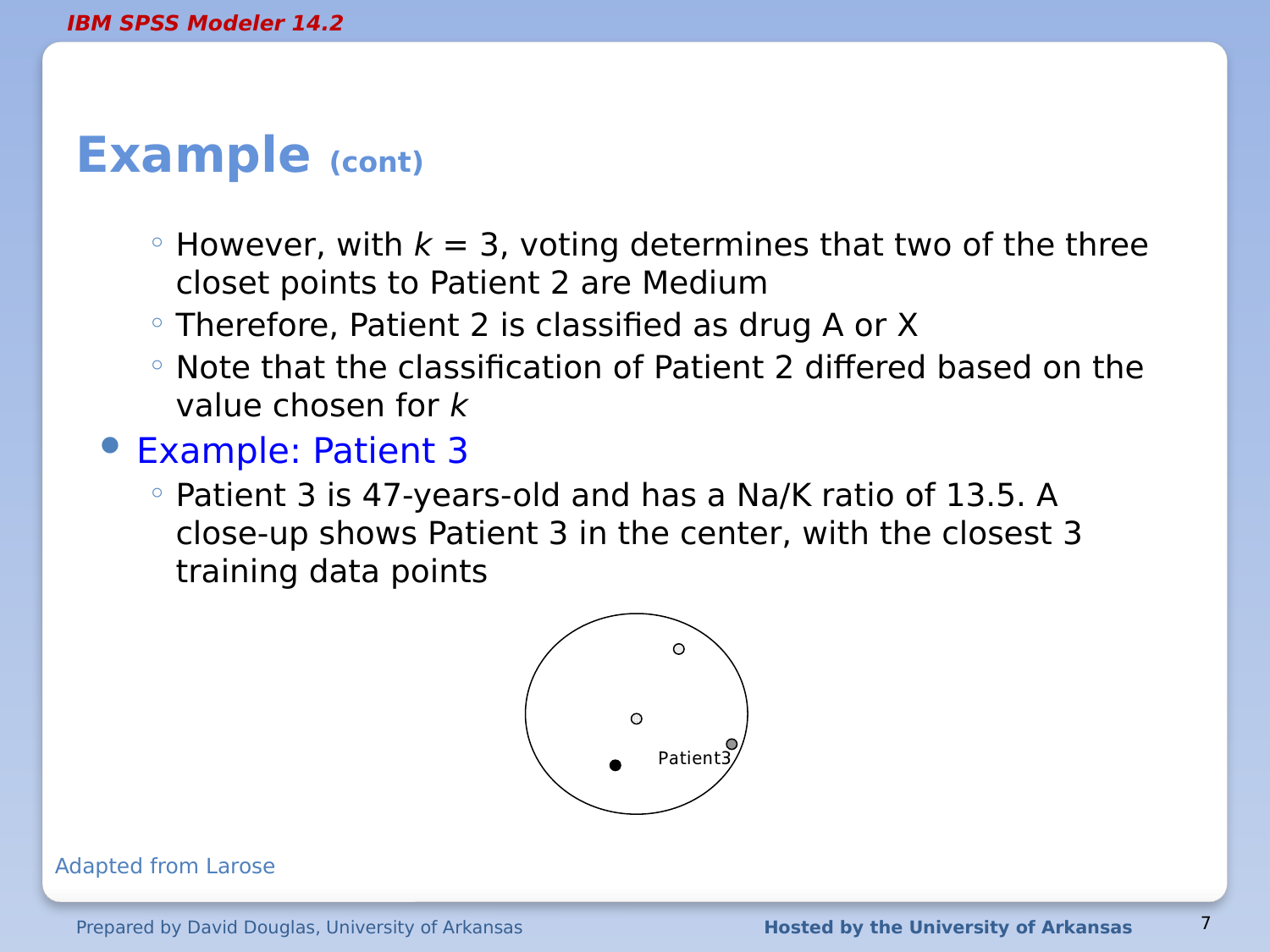

# Example (cont)
However, with k = 3, voting determines that two of the three closet points to Patient 2 are Medium
Therefore, Patient 2 is classified as drug A or X
Note that the classification of Patient 2 differed based on the value chosen for k
Example: Patient 3
Patient 3 is 47-years-old and has a Na/K ratio of 13.5. A close-up shows Patient 3 in the center, with the closest 3 training data points

Patient3
Adapted from Larose
Prepared by David Douglas, University of Arkansas
Hosted by the University of Arkansas
7